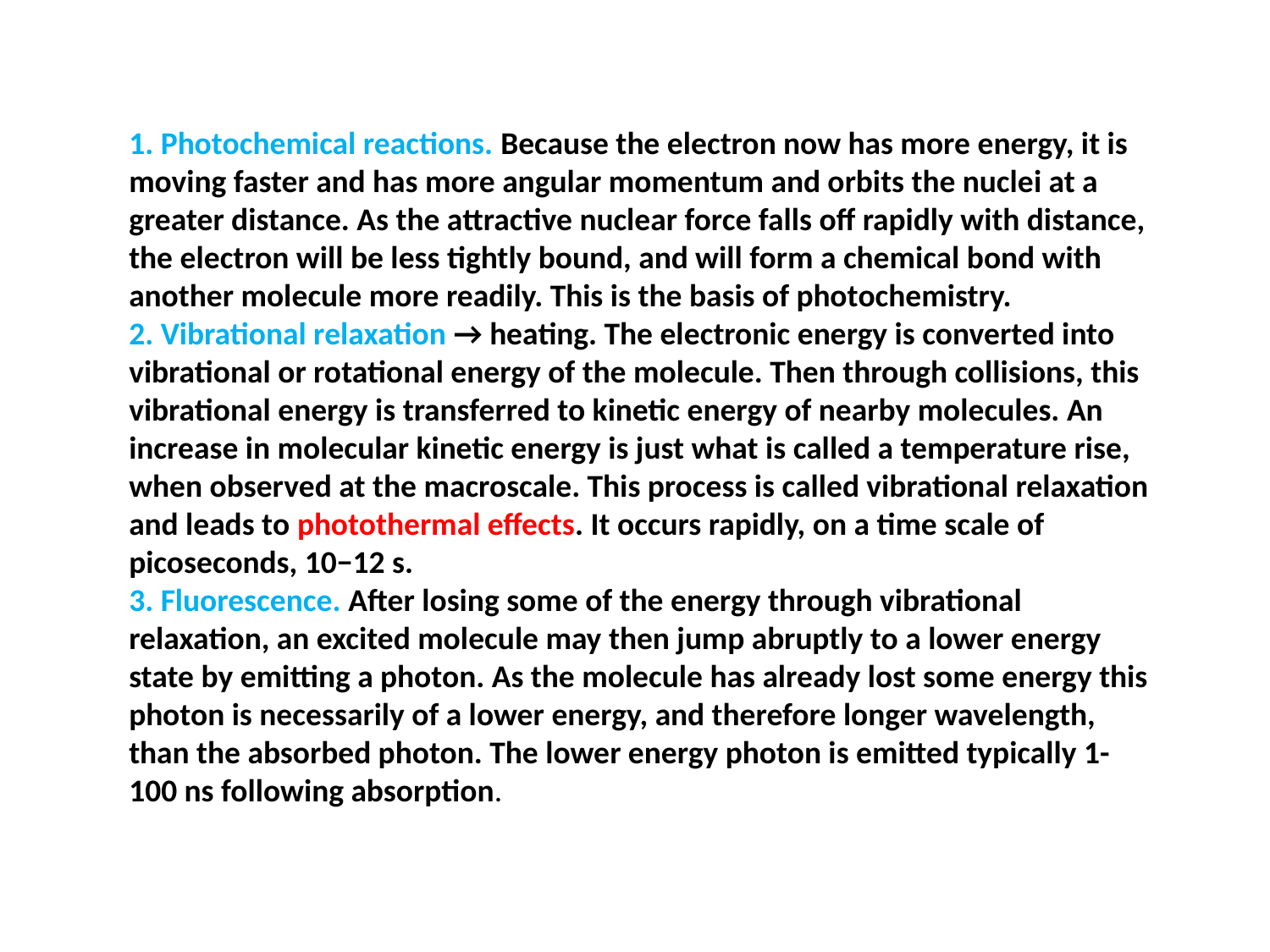

1. Photochemical reactions. Because the electron now has more energy, it is moving faster and has more angular momentum and orbits the nuclei at a greater distance. As the attractive nuclear force falls off rapidly with distance, the electron will be less tightly bound, and will form a chemical bond with another molecule more readily. This is the basis of photochemistry.
2. Vibrational relaxation → heating. The electronic energy is converted into vibrational or rotational energy of the molecule. Then through collisions, this vibrational energy is transferred to kinetic energy of nearby molecules. An increase in molecular kinetic energy is just what is called a temperature rise, when observed at the macroscale. This process is called vibrational relaxation and leads to photothermal effects. It occurs rapidly, on a time scale of picoseconds, 10−12 s.
3. Fluorescence. After losing some of the energy through vibrational relaxation, an excited molecule may then jump abruptly to a lower energy state by emitting a photon. As the molecule has already lost some energy this photon is necessarily of a lower energy, and therefore longer wavelength, than the absorbed photon. The lower energy photon is emitted typically 1-100 ns following absorption.